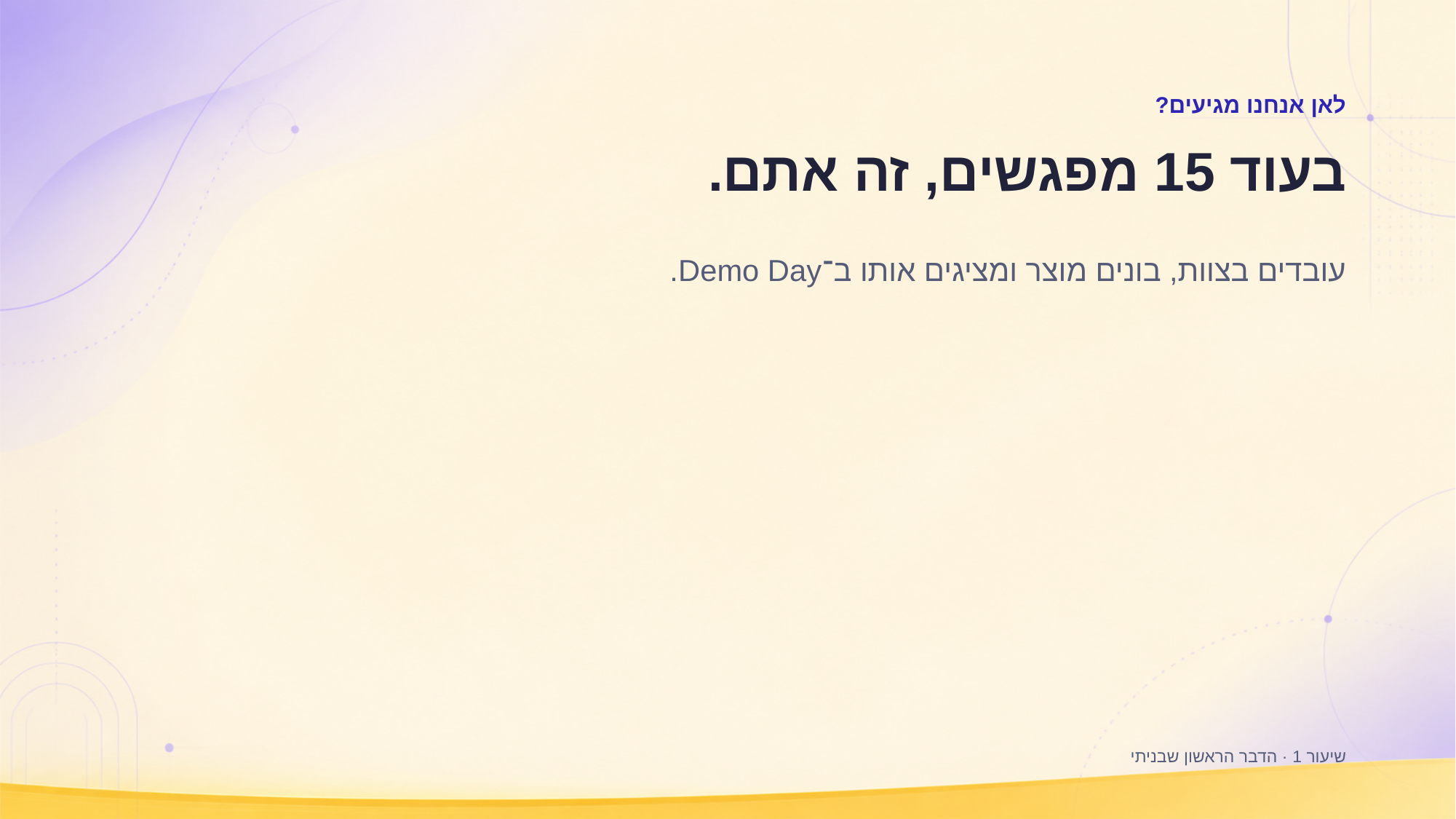

לאן אנחנו מגיעים?
בעוד 15 מפגשים, זה אתם.
עובדים בצוות, בונים מוצר ומציגים אותו ב־Demo Day.
שיעור 1 · הדבר הראשון שבניתי